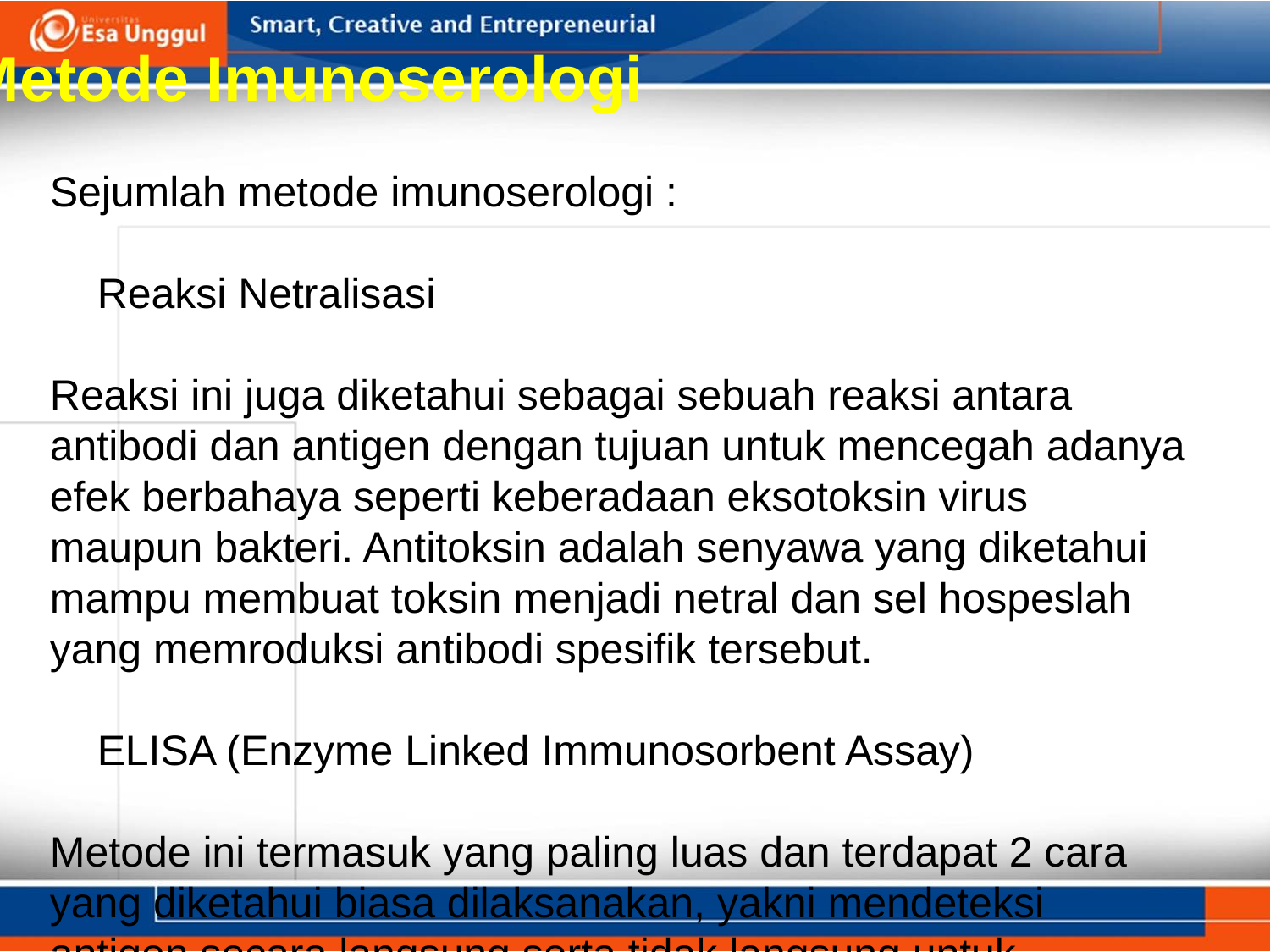

Metode Imunoserologi
Sejumlah metode imunoserologi :

    Reaksi Netralisasi

Reaksi ini juga diketahui sebagai sebuah reaksi antara antibodi dan antigen dengan tujuan untuk mencegah adanya efek berbahaya seperti keberadaan eksotoksin virus maupun bakteri. Antitoksin adalah senyawa yang diketahui mampu membuat toksin menjadi netral dan sel hospeslah yang memroduksi antibodi spesifik tersebut.

    ELISA (Enzyme Linked Immunosorbent Assay)

Metode ini termasuk yang paling luas dan terdapat 2 cara yang diketahui biasa dilaksanakan, yakni mendeteksi antigen secara langsung serta tidak langsung untuk pendeteksian antibodi. Teknik ini adalah yang dianggap paling simpel dan hasilnya pun terinterpretasi secara jelas dan baik, entah itu negatif atau positif.